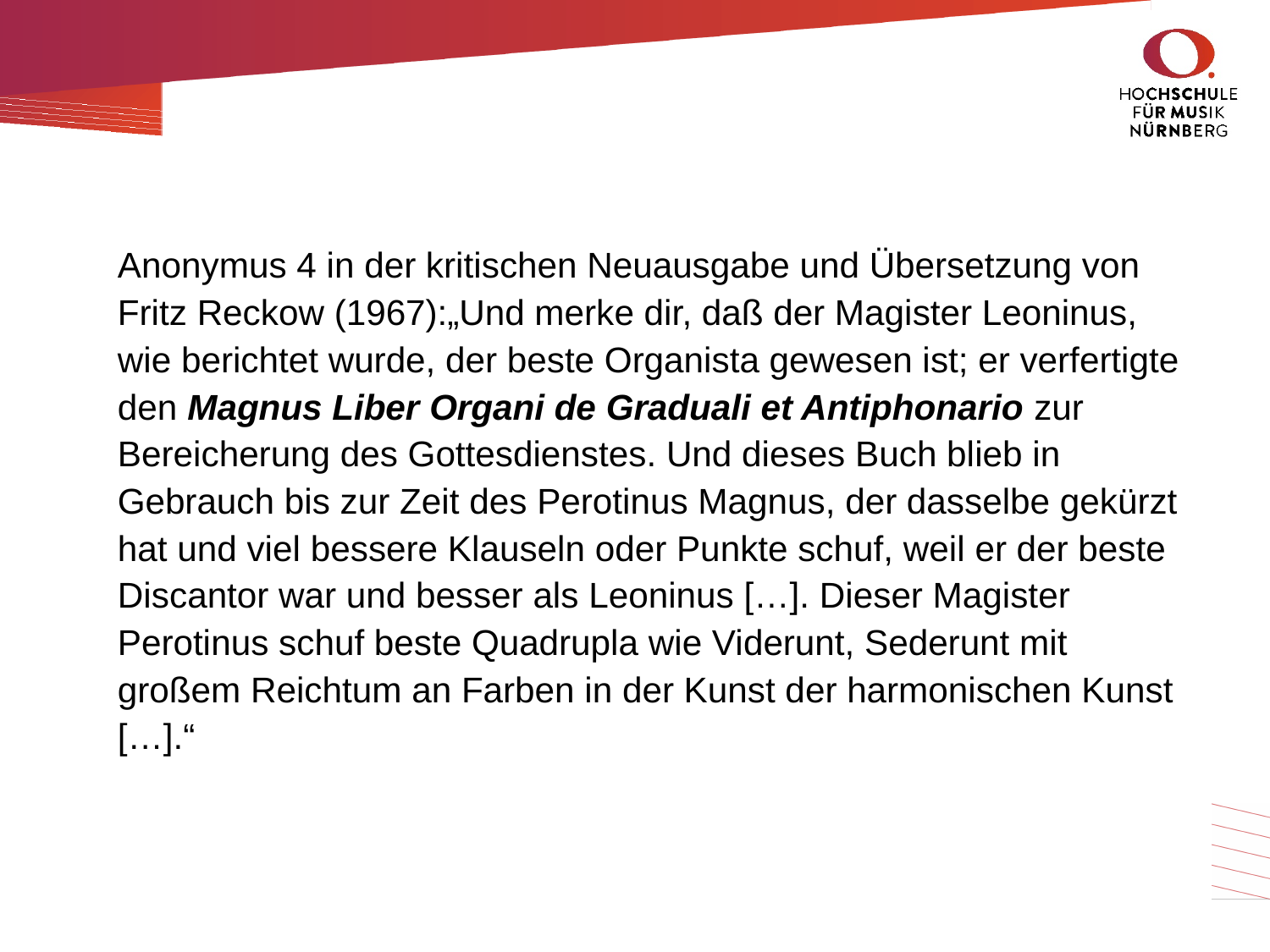

Anonymus 4 in der kritischen Neuausgabe und Übersetzung von Fritz Reckow (1967):„Und merke dir, daß der Magister Leoninus, wie berichtet wurde, der beste Organista gewesen ist; er verfertigte den Magnus Liber Organi de Graduali et Antiphonario zur Bereicherung des Gottesdienstes. Und dieses Buch blieb in Gebrauch bis zur Zeit des Perotinus Magnus, der dasselbe gekürzt hat und viel bessere Klauseln oder Punkte schuf, weil er der beste Discantor war und besser als Leoninus […]. Dieser Magister Perotinus schuf beste Quadrupla wie Viderunt, Sederunt mit großem Reichtum an Farben in der Kunst der harmonischen Kunst […].“